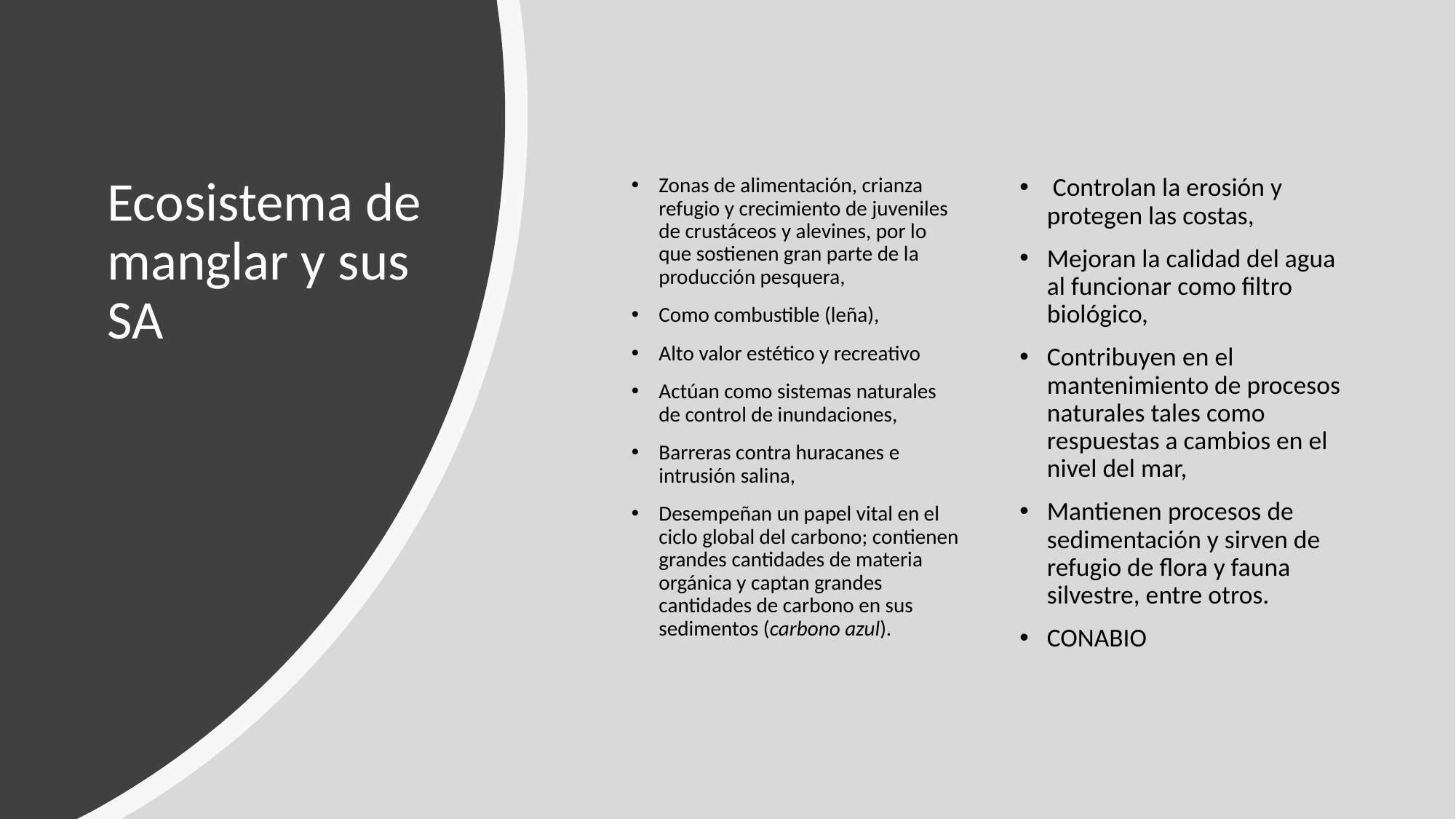

# Ecosistema de manglar y sus SA
Zonas de alimentación, crianza refugio y crecimiento de juveniles de crustáceos y alevines, por lo que sostienen gran parte de la producción pesquera,
Como combustible (leña),
Alto valor estético y recreativo
Actúan como sistemas naturales de control de inundaciones,
Barreras contra huracanes e intrusión salina,
Desempeñan un papel vital en el ciclo global del carbono; contienen grandes cantidades de materia orgánica y captan grandes cantidades de carbono en sus sedimentos (carbono azul).
 Controlan la erosión y protegen las costas,
Mejoran la calidad del agua al funcionar como filtro biológico,
Contribuyen en el mantenimiento de procesos naturales tales como respuestas a cambios en el nivel del mar,
Mantienen procesos de sedimentación y sirven de refugio de flora y fauna silvestre, entre otros.
CONABIO